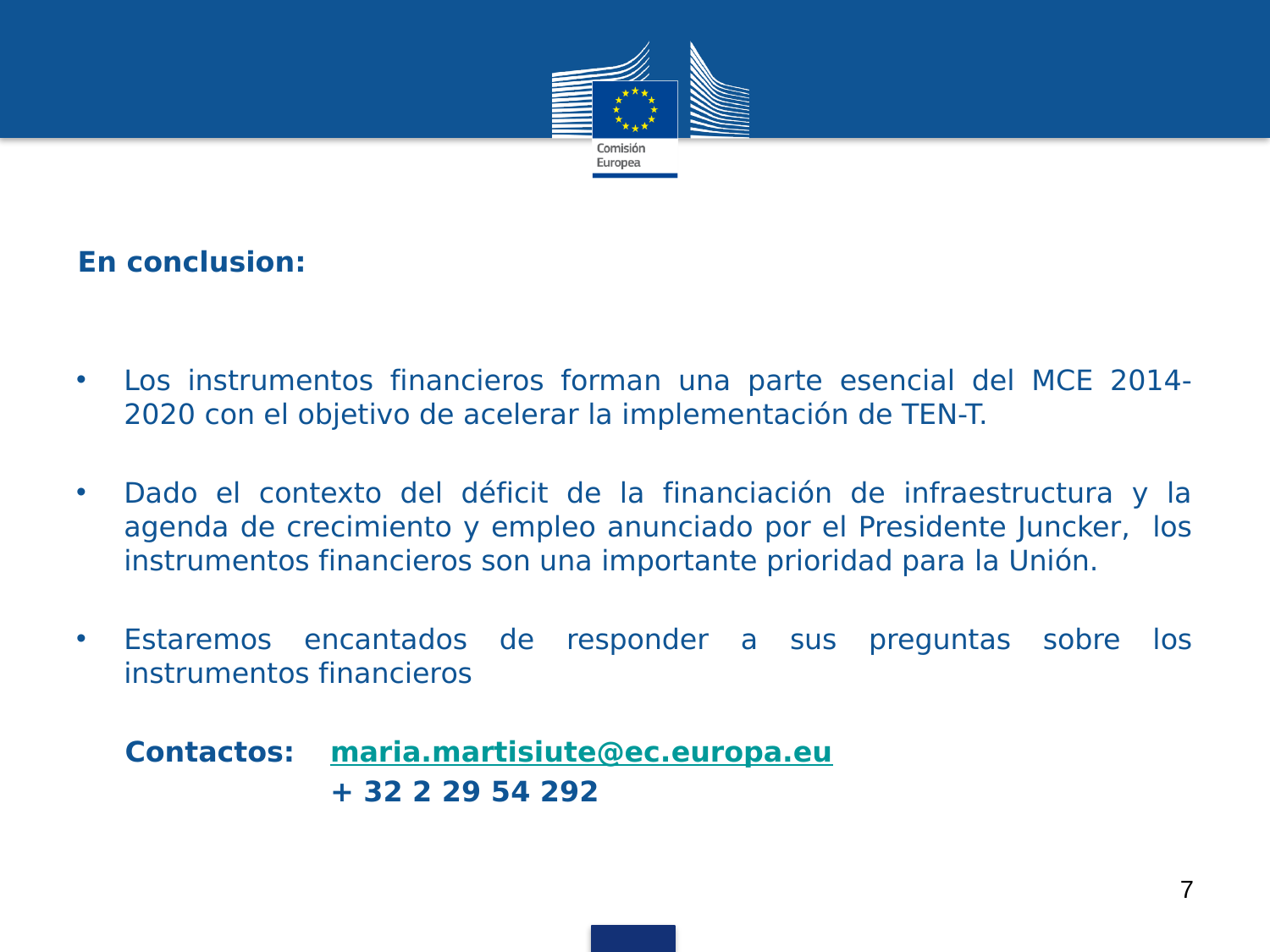

# En conclusion:
Los instrumentos financieros forman una parte esencial del MCE 2014-2020 con el objetivo de acelerar la implementación de TEN-T.

Dado el contexto del déficit de la financiación de infraestructura y la agenda de crecimiento y empleo anunciado por el Presidente Juncker,  los instrumentos financieros son una importante prioridad para la Unión.

Estaremos encantados de responder a sus preguntas sobre los instrumentos financieros

     Contactos:	maria.martisiute@ec.europa.eu
		+ 32 2 29 54 292

7